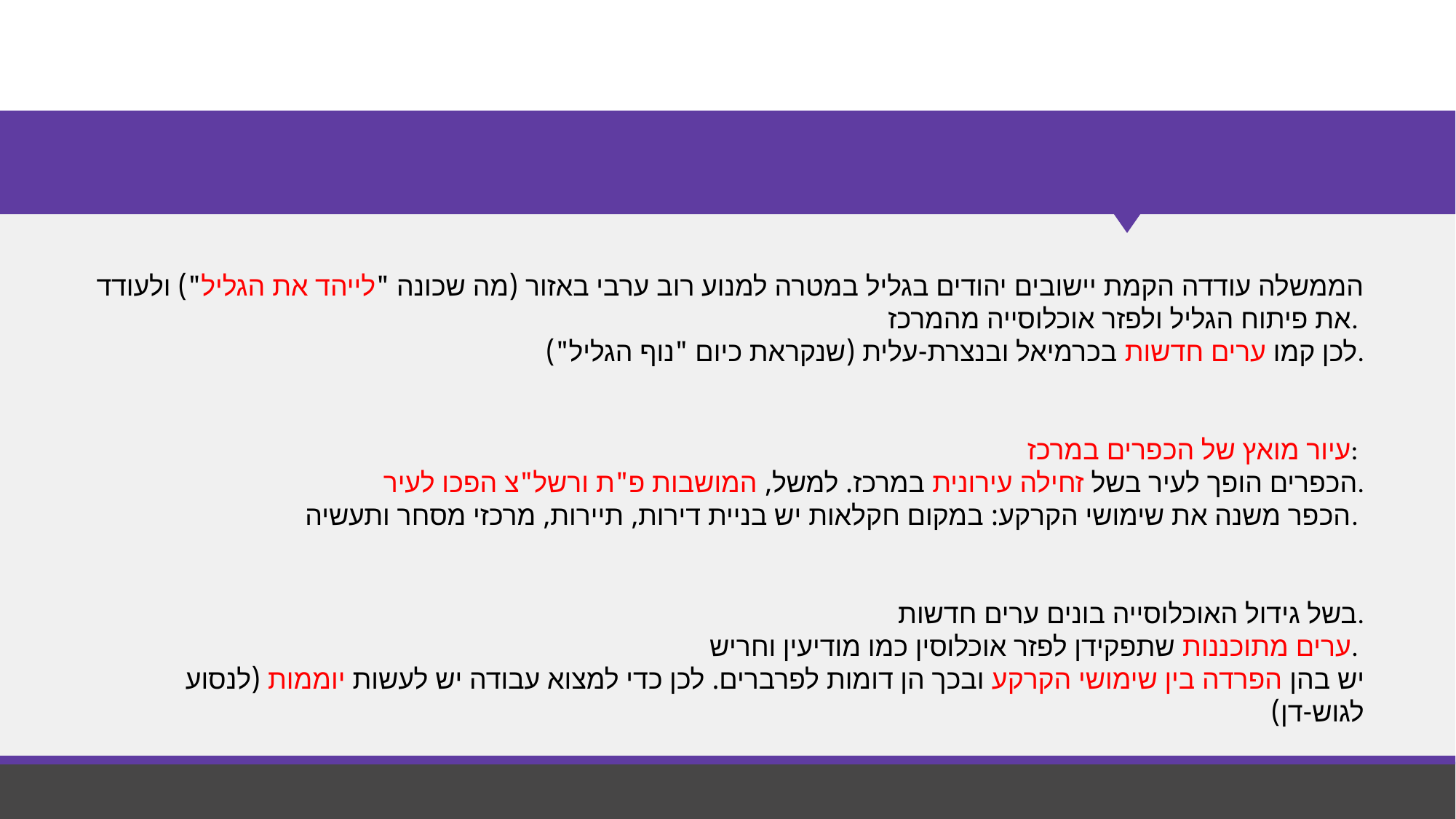

הממשלה עודדה הקמת יישובים יהודים בגליל במטרה למנוע רוב ערבי באזור (מה שכונה "לייהד את הגליל") ולעודד את פיתוח הגליל ולפזר אוכלוסייה מהמרכז.
לכן קמו ערים חדשות בכרמיאל ובנצרת-עלית (שנקראת כיום "נוף הגליל").

עיור מואץ של הכפרים במרכז:
הכפרים הופך לעיר בשל זחילה עירונית במרכז. למשל, המושבות פ"ת ורשל"צ הפכו לעיר.
הכפר משנה את שימושי הקרקע: במקום חקלאות יש בניית דירות, תיירות, מרכזי מסחר ותעשיה.

בשל גידול האוכלוסייה בונים ערים חדשות.
ערים מתוכננות שתפקידן לפזר אוכלוסין כמו מודיעין וחריש.
יש בהן הפרדה בין שימושי הקרקע ובכך הן דומות לפרברים. לכן כדי למצוא עבודה יש לעשות יוממות (לנסוע לגוש-דן)